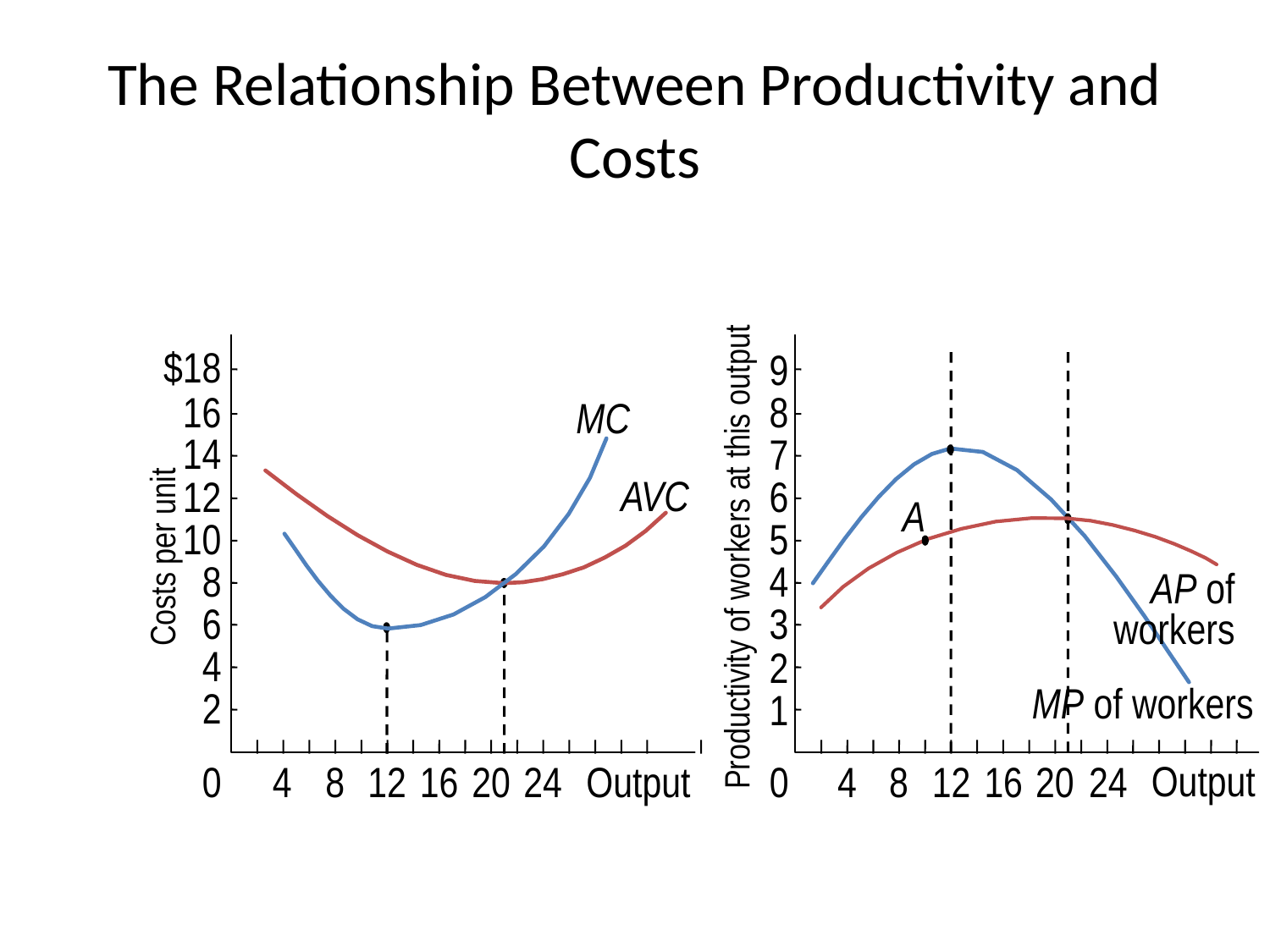

# The Relationship Between Productivity and Costs

$18
9

16
8
MC

14
7

AVC
12
6

A

10
5

Costs per unit
Productivity of workers at this output

8
4

AP of workers

6
3

4

2

MP of workers
2
1

Output
0
4
8
12
16
20
24
Output
0
4
8
12
16
20
24